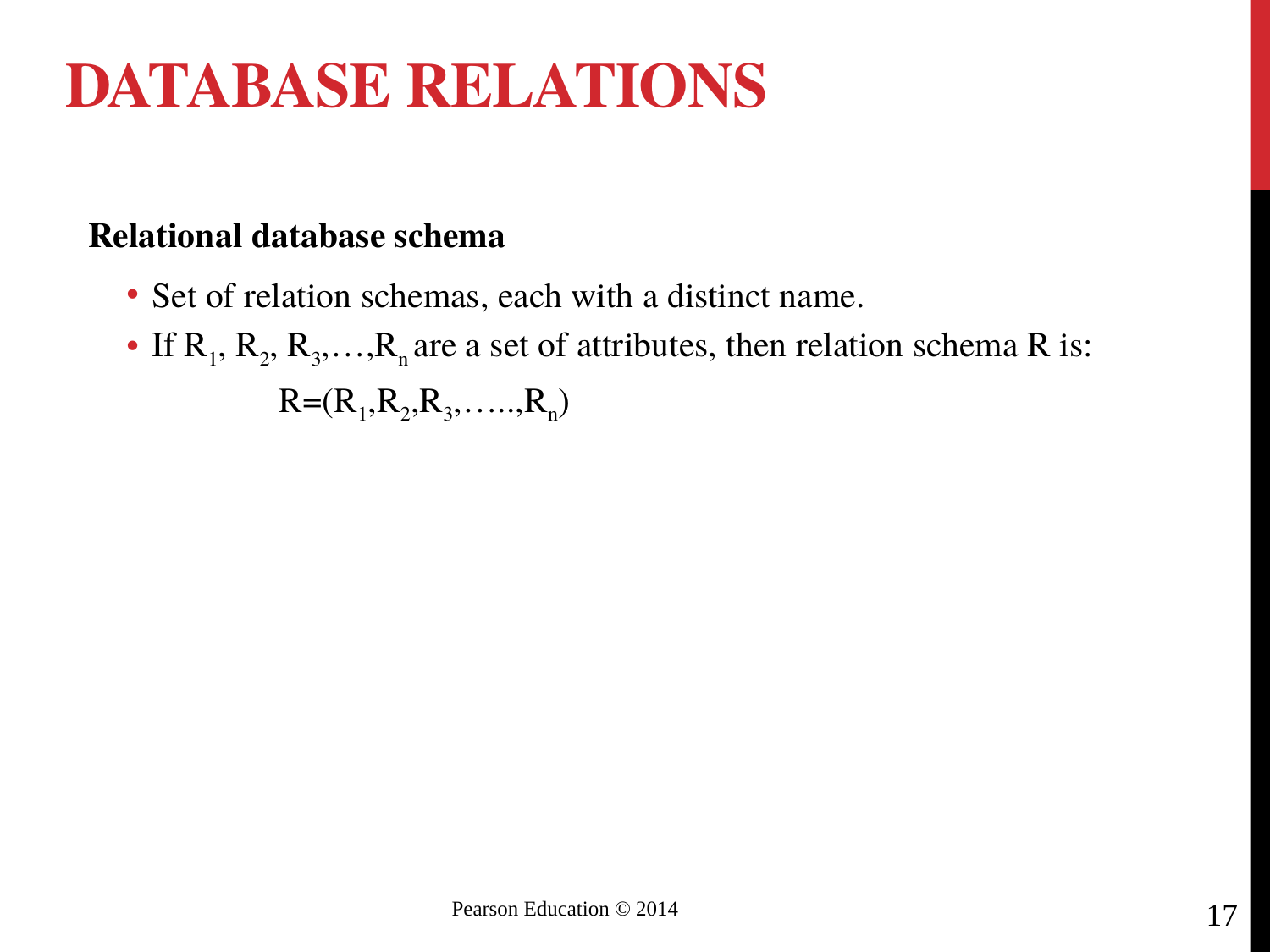

# Database Relations
Relational database schema
Set of relation schemas, each with a distinct name.
If R1, R2, R3,…,Rn are a set of attributes, then relation schema R is:
		R=(R1,R2,R3,…..,Rn)

17
 Pearson Education © 2014